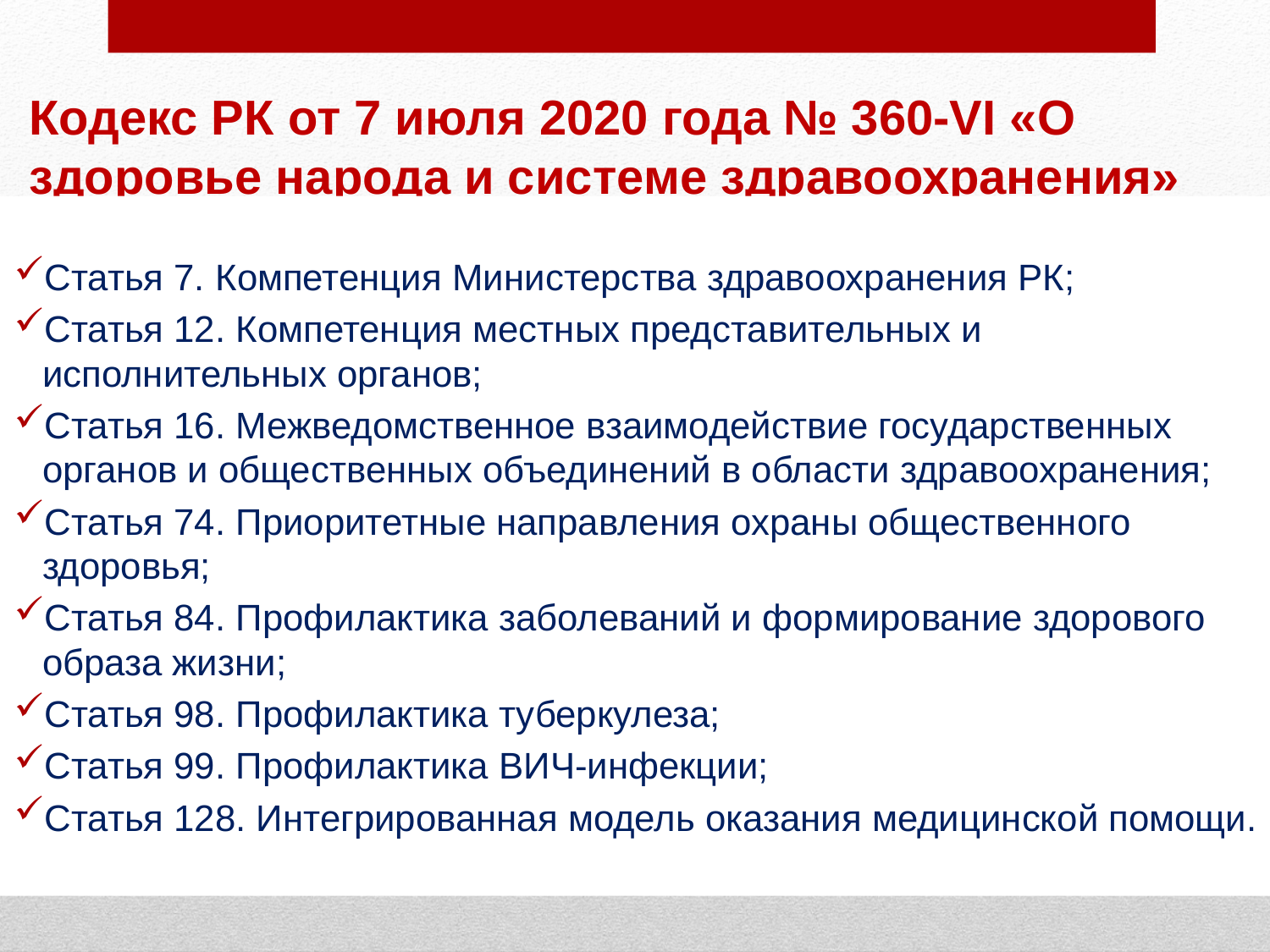

# Кодекс РК от 7 июля 2020 года № 360-VI «О здоровье народа и системе здравоохранения»
Статья 7. Компетенция Министерства здравоохранения РК;
Статья 12. Компетенция местных представительных и исполнительных органов;
Статья 16. Межведомственное взаимодействие государственных органов и общественных объединений в области здравоохранения;
Статья 74. Приоритетные направления охраны общественного здоровья;
Статья 84. Профилактика заболеваний и формирование здорового образа жизни;
Статья 98. Профилактика туберкулеза;
Статья 99. Профилактика ВИЧ-инфекции;
Статья 128. Интегрированная модель оказания медицинской помощи.